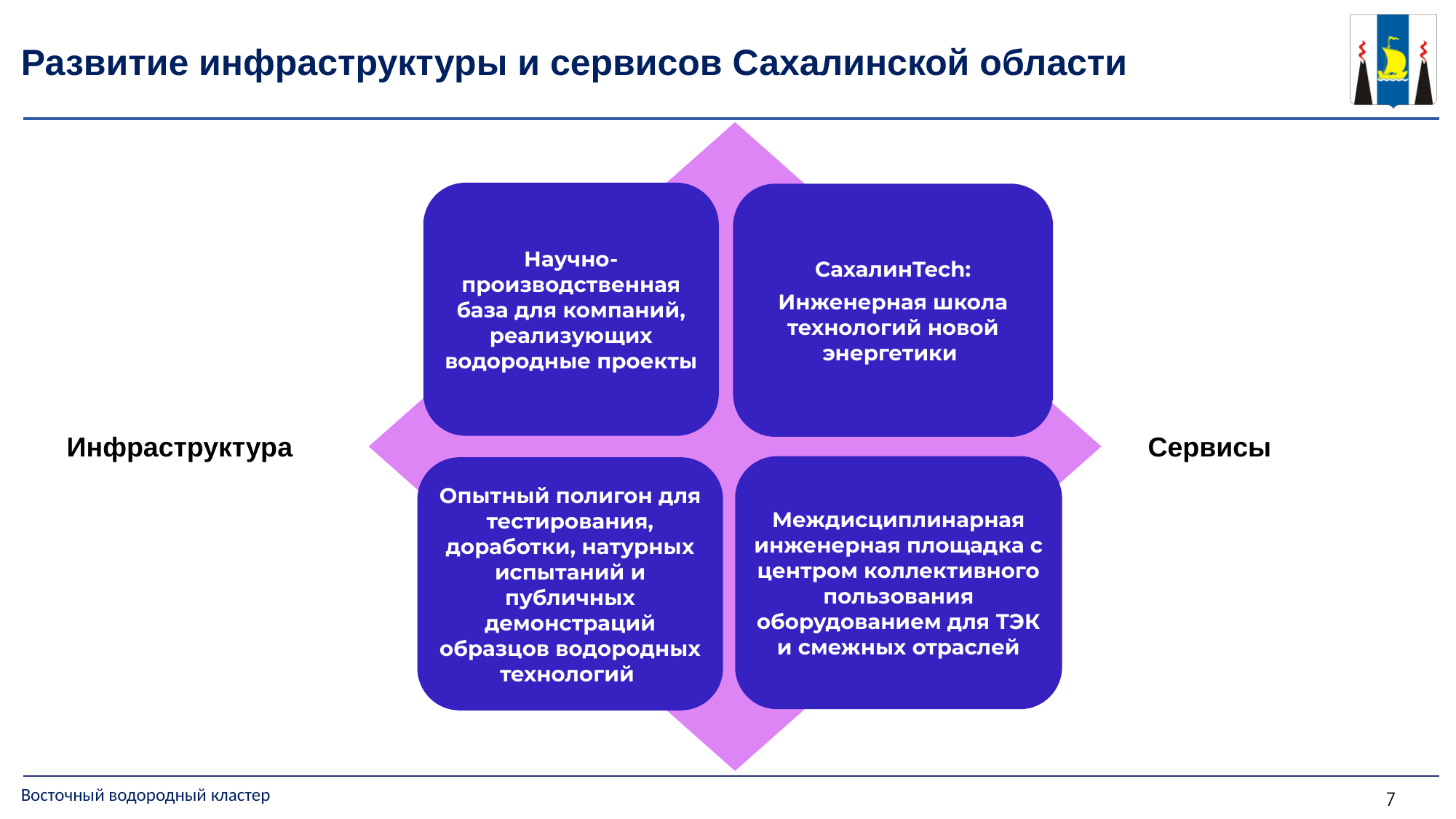

Развитие инфраструктуры и сервисов Сахалинской области

Научно-производственная база для компаний, реализующих водородные проекты
СахалинTech:
Инженерная школа технологий новой энергетики
Инфраструктура
Сервисы
Междисциплинарная инженерная площадка с центром коллективного пользования оборудованием для ТЭК и смежных отраслей
Опытный полигон для тестирования, доработки, натурных испытаний и публичных демонстраций образцов водородных технологий
Восточный водородный кластер
7